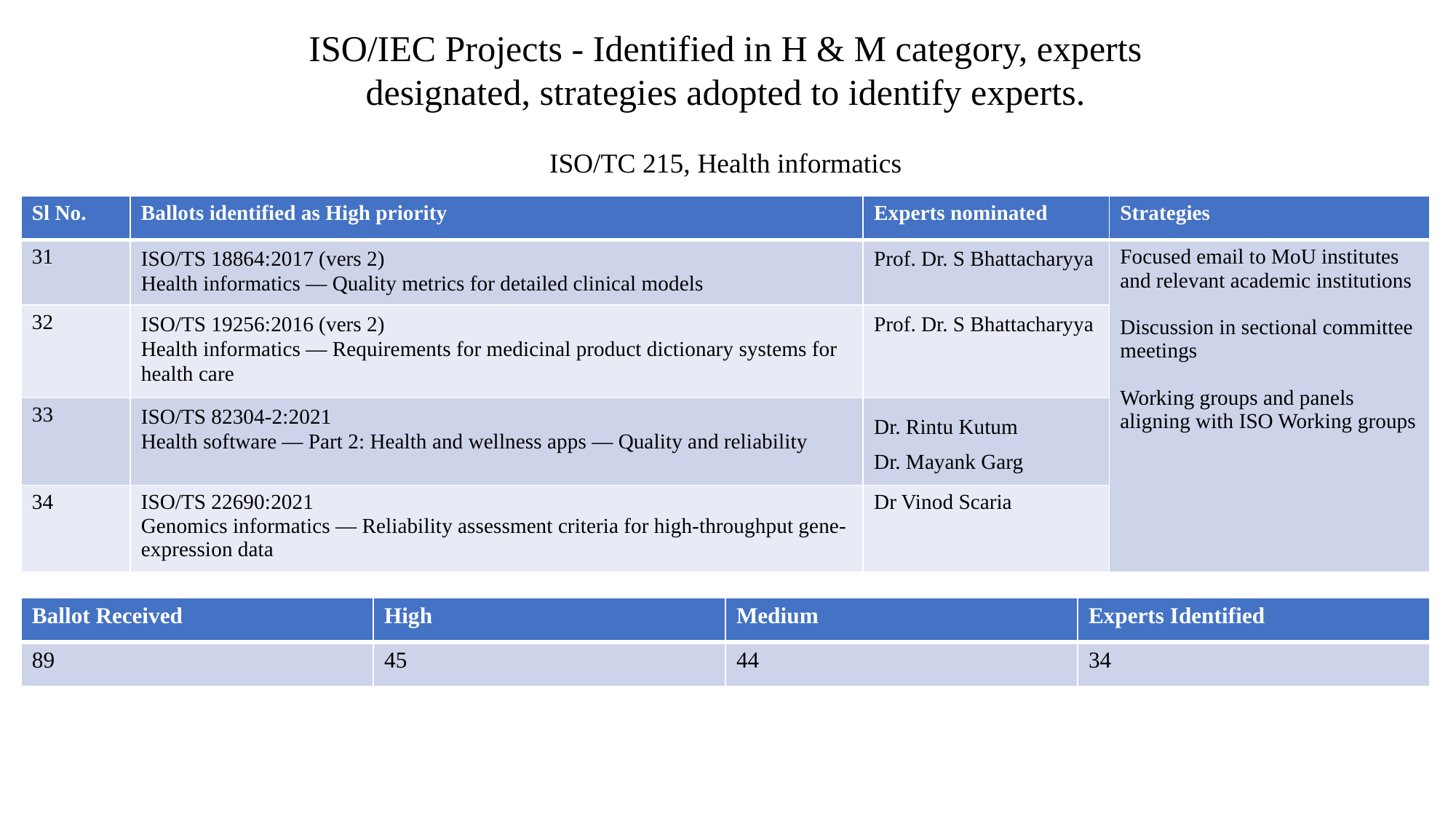

ISO/IEC Projects - Identified in H & M category, experts designated, strategies adopted to identify experts.
ISO/TC 215, Health informatics
| Sl No. | Ballots identified as High priority | Experts nominated | Strategies |
| --- | --- | --- | --- |
| 31 | ISO/TS 18864:2017 (vers 2) Health informatics — Quality metrics for detailed clinical models | Prof. Dr. S Bhattacharyya | Focused email to MoU institutes and relevant academic institutions Discussion in sectional committee meetings Working groups and panels aligning with ISO Working groups |
| 32 | ISO/TS 19256:2016 (vers 2) Health informatics — Requirements for medicinal product dictionary systems for health care | Prof. Dr. S Bhattacharyya |  |
| 33 | ISO/TS 82304-2:2021 Health software — Part 2: Health and wellness apps — Quality and reliability | Dr. Rintu Kutum Dr. Mayank Garg |  |
| 34 | ISO/TS 22690:2021 Genomics informatics — Reliability assessment criteria for high-throughput gene-expression data | Dr Vinod Scaria |  |
| Ballot Received | High | Medium | Experts Identified |
| --- | --- | --- | --- |
| 89 | 45 | 44 | 34 |